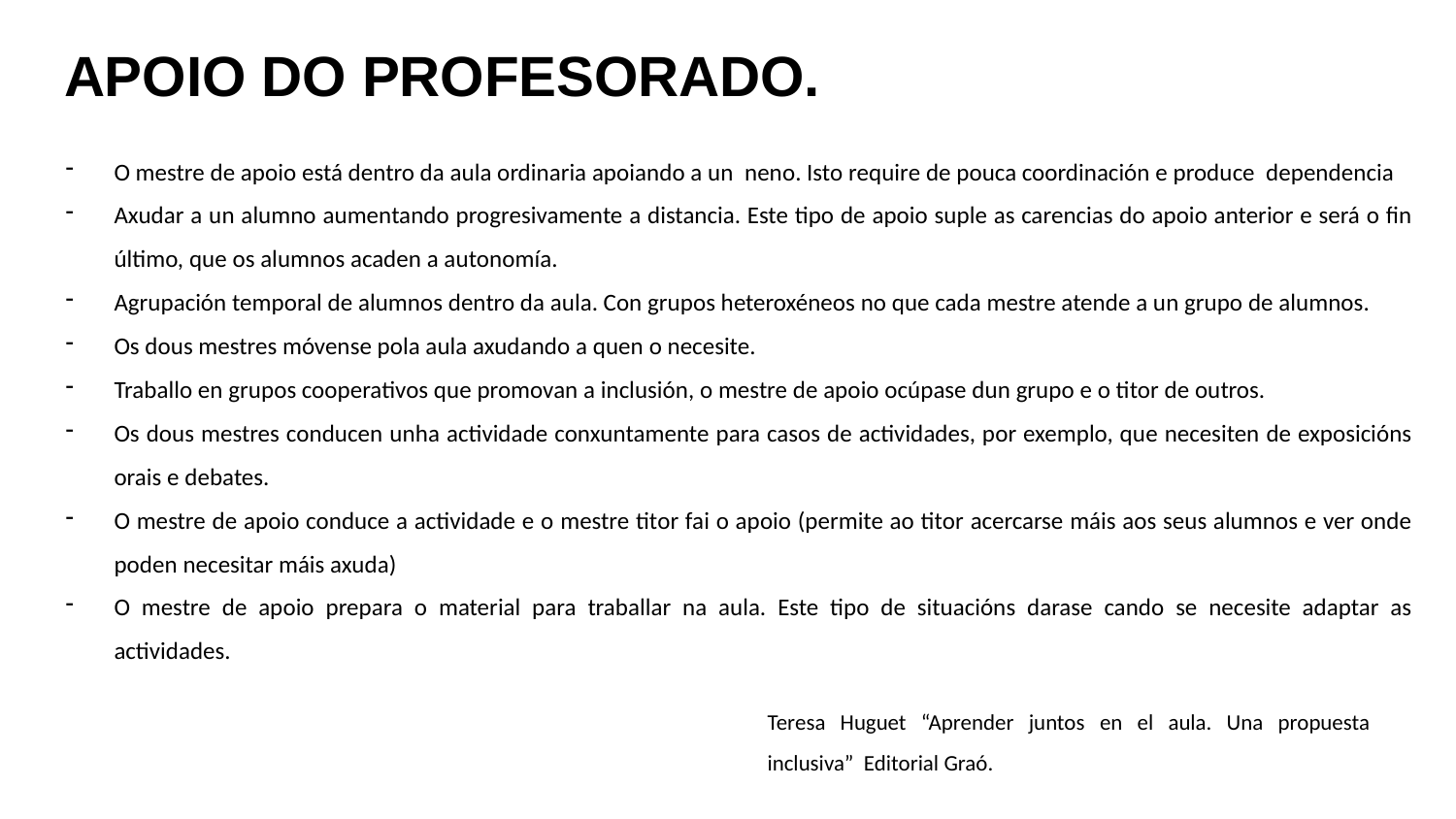

# APOIO DO PROFESORADO.
O mestre de apoio está dentro da aula ordinaria apoiando a un  neno. Isto require de pouca coordinación e produce  dependencia
Axudar a un alumno aumentando progresivamente a distancia. Este tipo de apoio suple as carencias do apoio anterior e será o fin último, que os alumnos acaden a autonomía.
Agrupación temporal de alumnos dentro da aula. Con grupos heteroxéneos no que cada mestre atende a un grupo de alumnos.
Os dous mestres móvense pola aula axudando a quen o necesite.
Traballo en grupos cooperativos que promovan a inclusión, o mestre de apoio ocúpase dun grupo e o titor de outros.
Os dous mestres conducen unha actividade conxuntamente para casos de actividades, por exemplo, que necesiten de exposicións orais e debates.
O mestre de apoio conduce a actividade e o mestre titor fai o apoio (permite ao titor acercarse máis aos seus alumnos e ver onde poden necesitar máis axuda)
O mestre de apoio prepara o material para traballar na aula. Este tipo de situacións darase cando se necesite adaptar as actividades.

Teresa Huguet “Aprender juntos en el aula. Una propuesta inclusiva”  Editorial Graó.